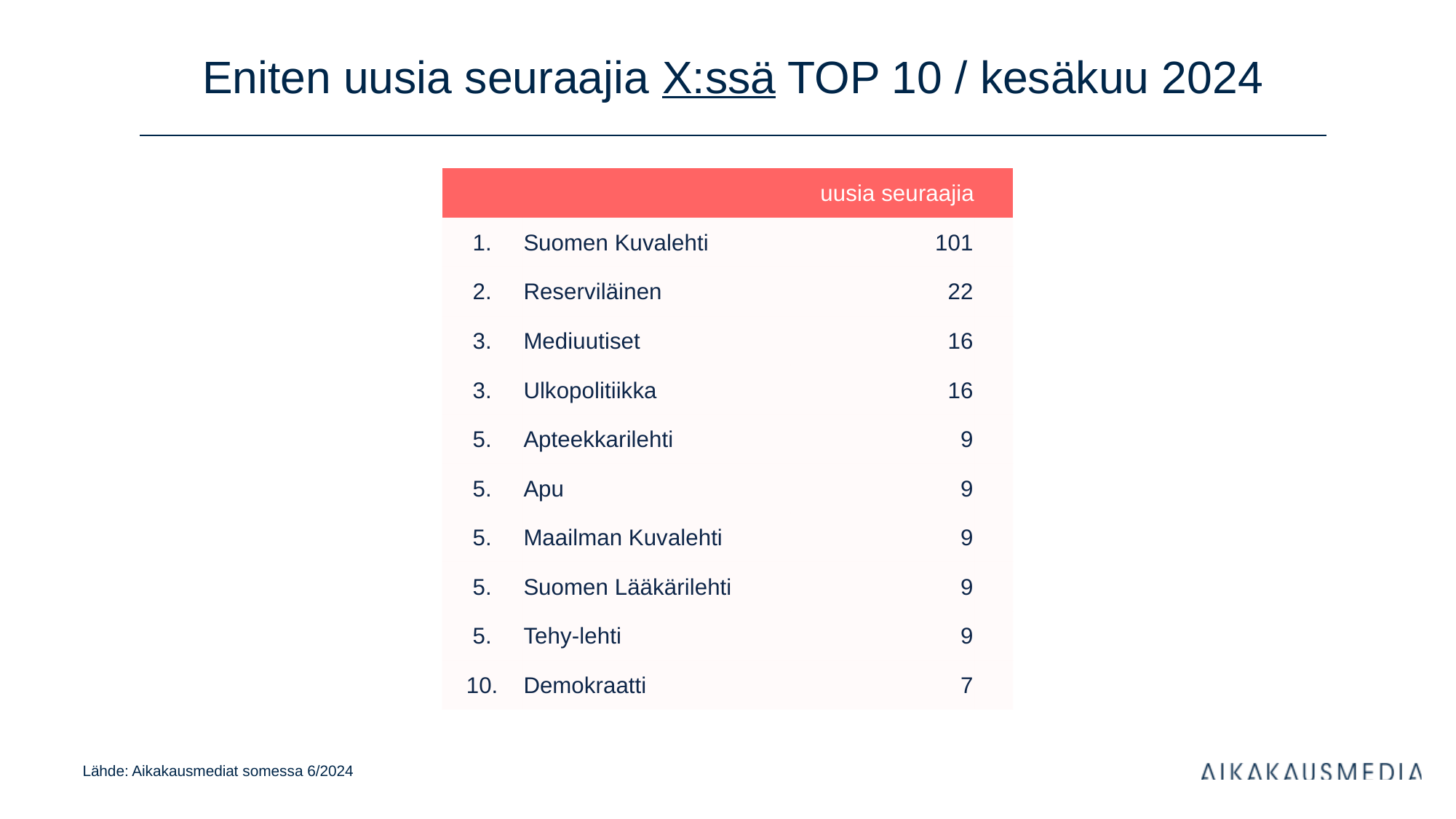

# Eniten uusia seuraajia X:ssä TOP 10 / kesäkuu 2024
| uusia seuraajia |  | kanavan tilaajia |  |
| --- | --- | --- | --- |
| 1. | Suomen Kuvalehti | 101 |  |
| 2. | Reserviläinen | 22 |  |
| 3. | Mediuutiset | 16 |  |
| 3. | Ulkopolitiikka | 16 |  |
| 5. | Apteekkarilehti | 9 |  |
| 5. | Apu | 9 |  |
| 5. | Maailman Kuvalehti | 9 |  |
| 5. | Suomen Lääkärilehti | 9 |  |
| 5. | Tehy-lehti | 9 |  |
| 10. | Demokraatti | 7 |  |